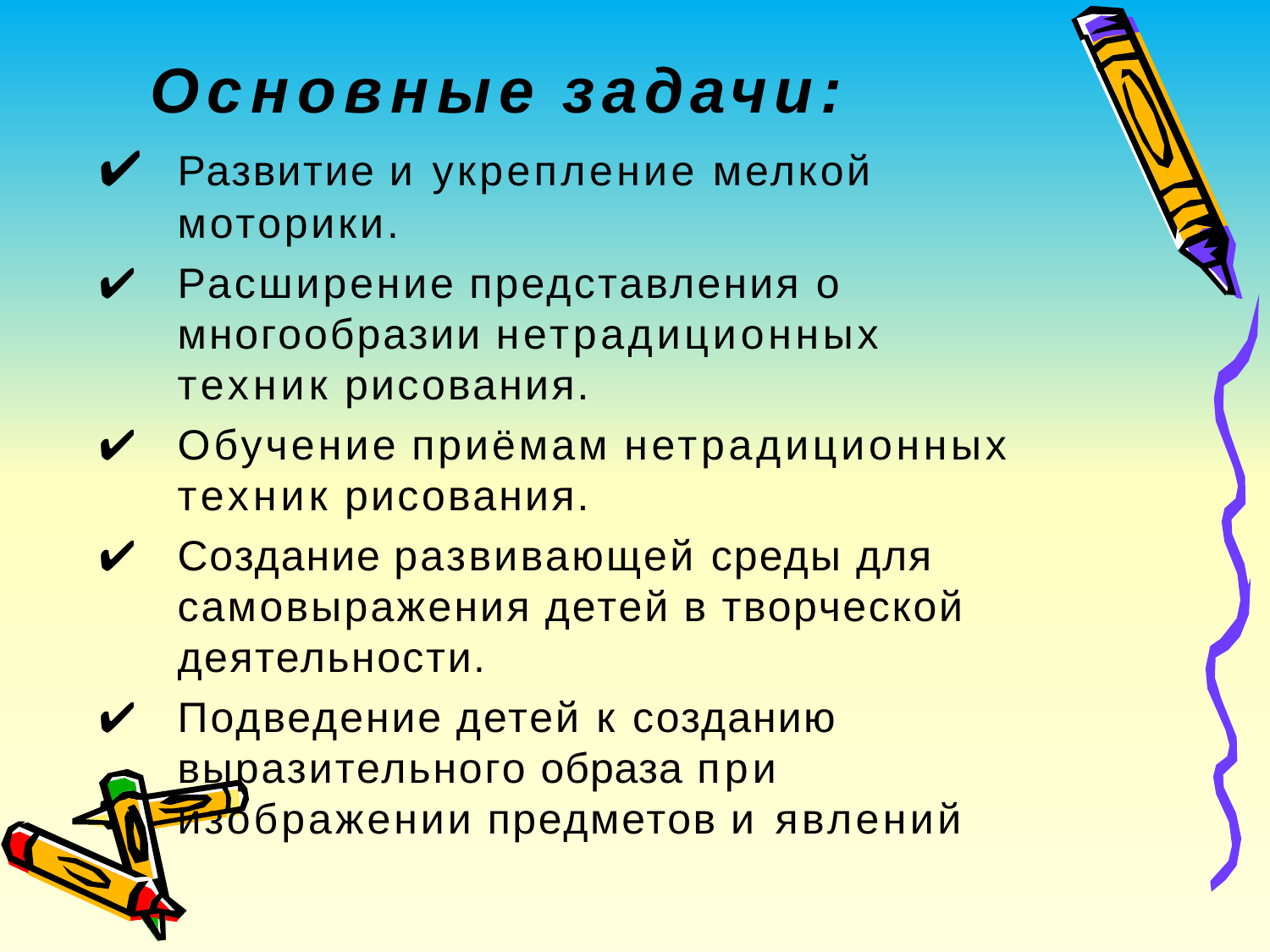

# Основные задачи:
✔	Развитие и укрепление мелкой моторики.
✔	Расширение представления о многообразии нетрадиционных техник рисования.
✔	Обучение приёмам нетрадиционных техник рисования.
✔	Создание развивающей среды для самовыражения детей в творческой деятельности.
✔	Подведение детей к созданию выразительного образа при изображении предметов и явлений